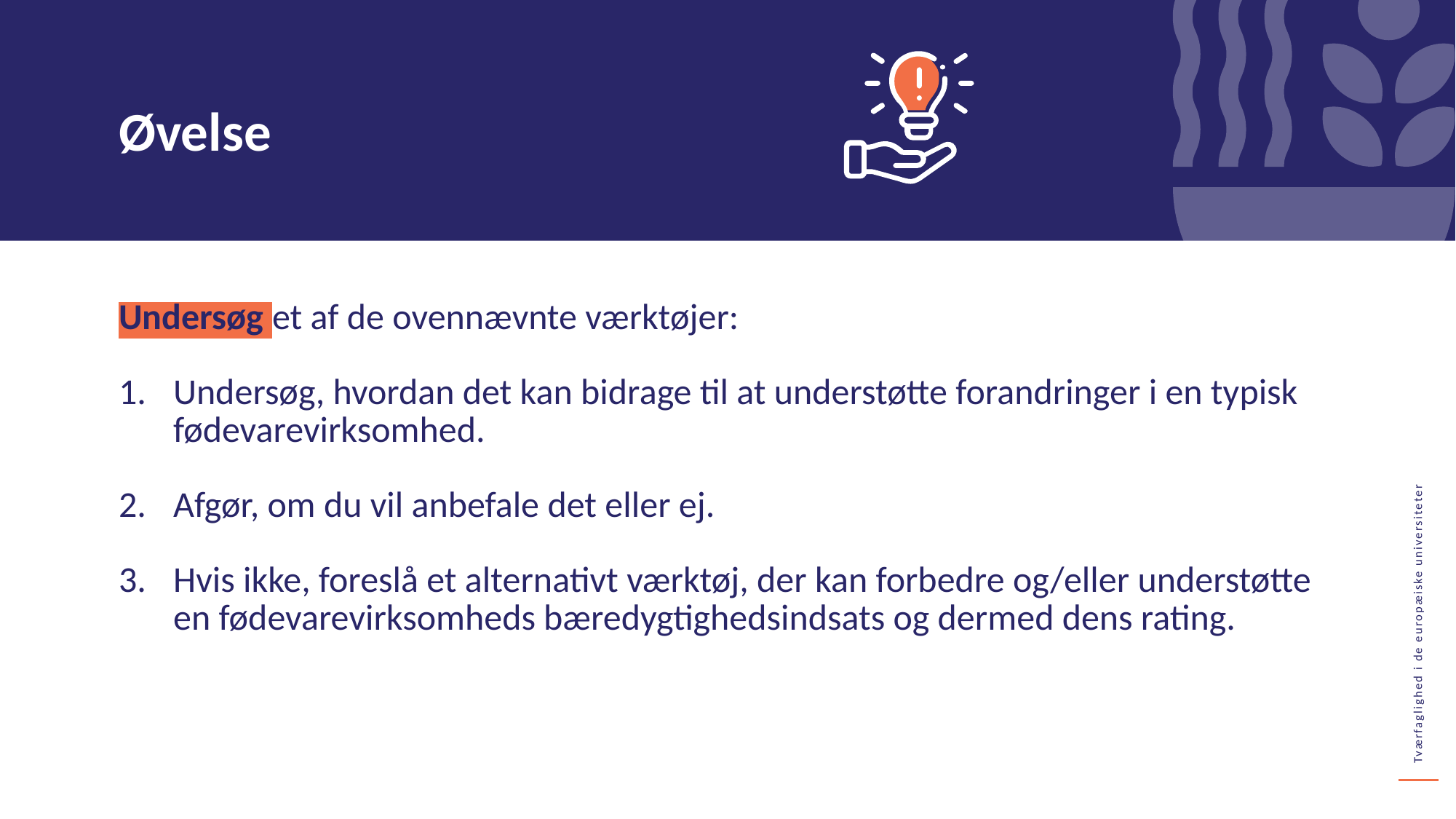

Øvelse
Undersøg et af de ovennævnte værktøjer:

Undersøg, hvordan det kan bidrage til at understøtte forandringer i en typisk fødevarevirksomhed.

Afgør, om du vil anbefale det eller ej.

Hvis ikke, foreslå et alternativt værktøj, der kan forbedre og/eller understøtte en fødevarevirksomheds bæredygtighedsindsats og dermed dens rating.